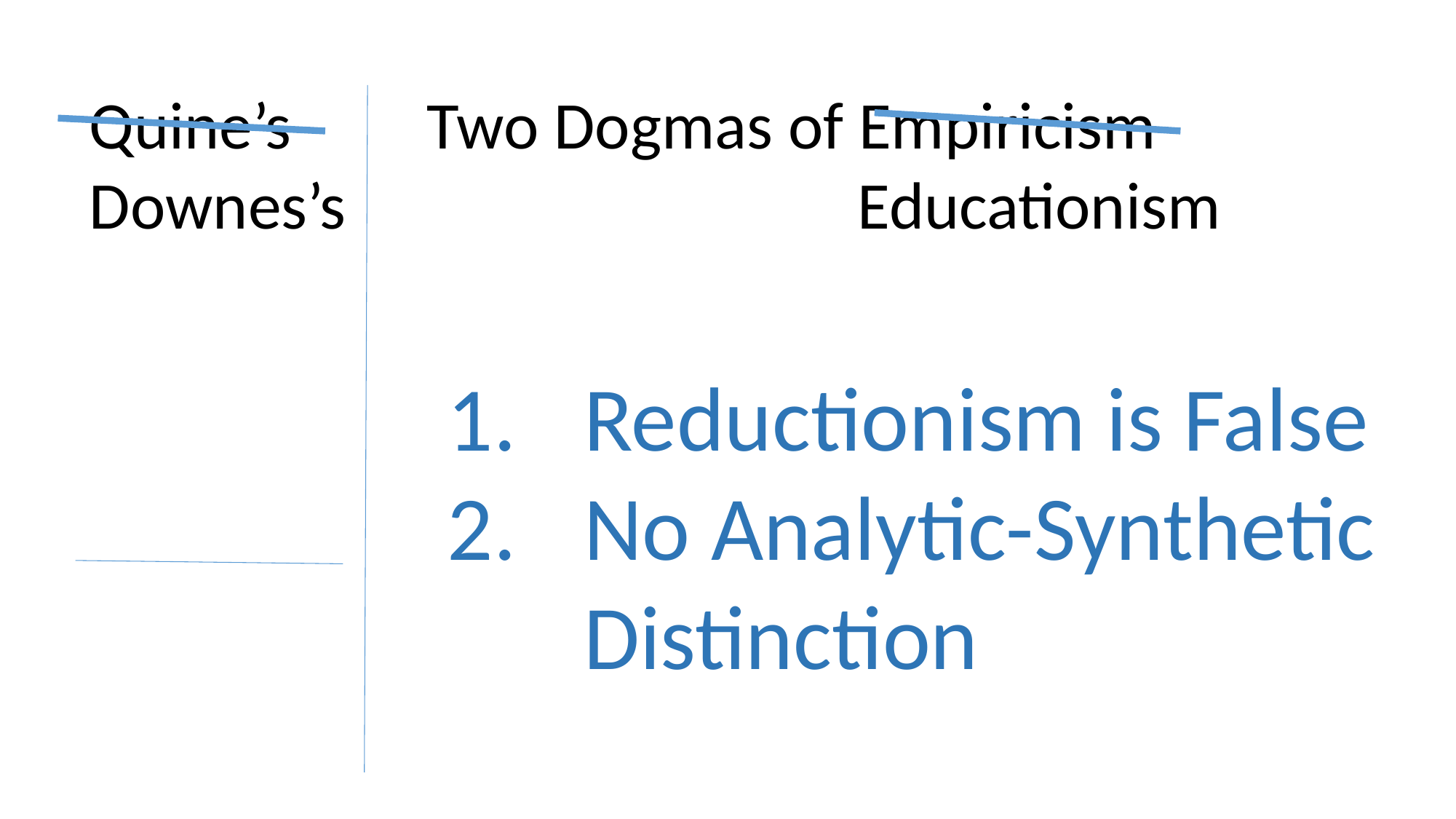

Quine’s         Two Dogmas of Empiricism
Downes’s                                  Educationism

Reductionism is False
No Analytic-Synthetic Distinction